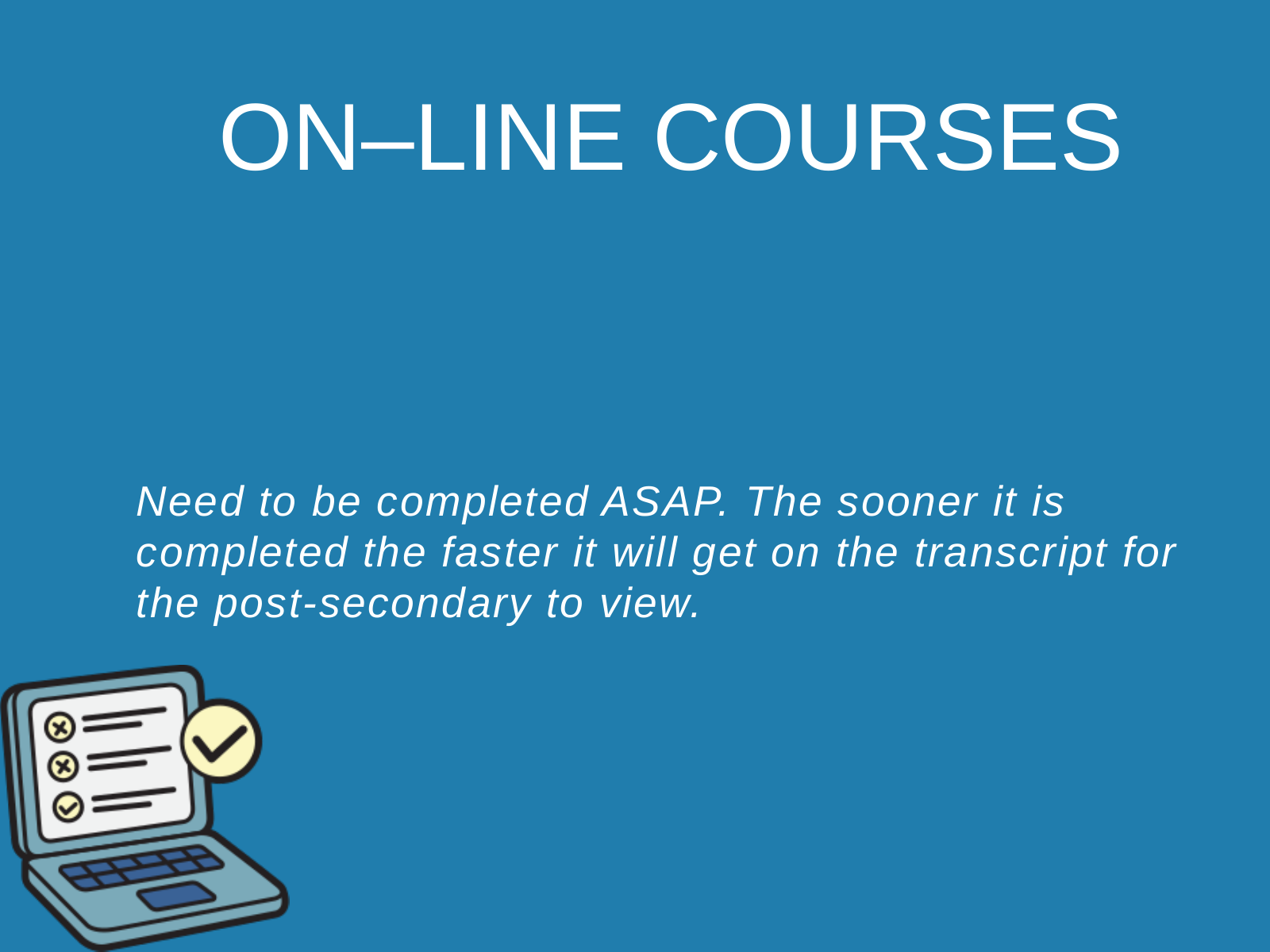

ON–LINE COURSES

Need to be completed ASAP. The sooner it is completed the faster it will get on the transcript for the post-secondary to view.